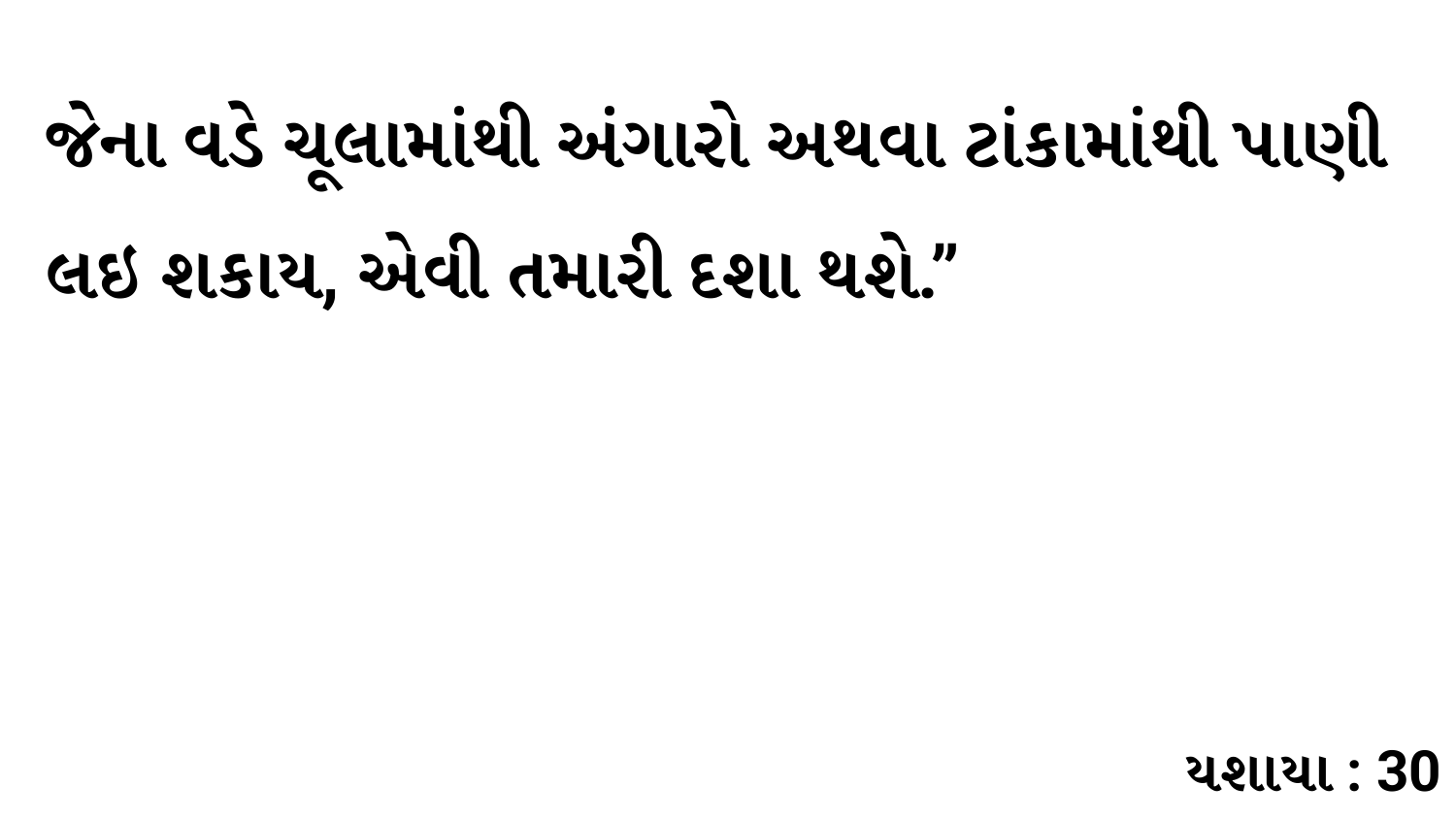

જેના વડે ચૂલામાંથી અંગારો અથવા ટાંકામાંથી પાણી લઇ શકાય, એવી તમારી દશા થશે.”
યશાયા : 30